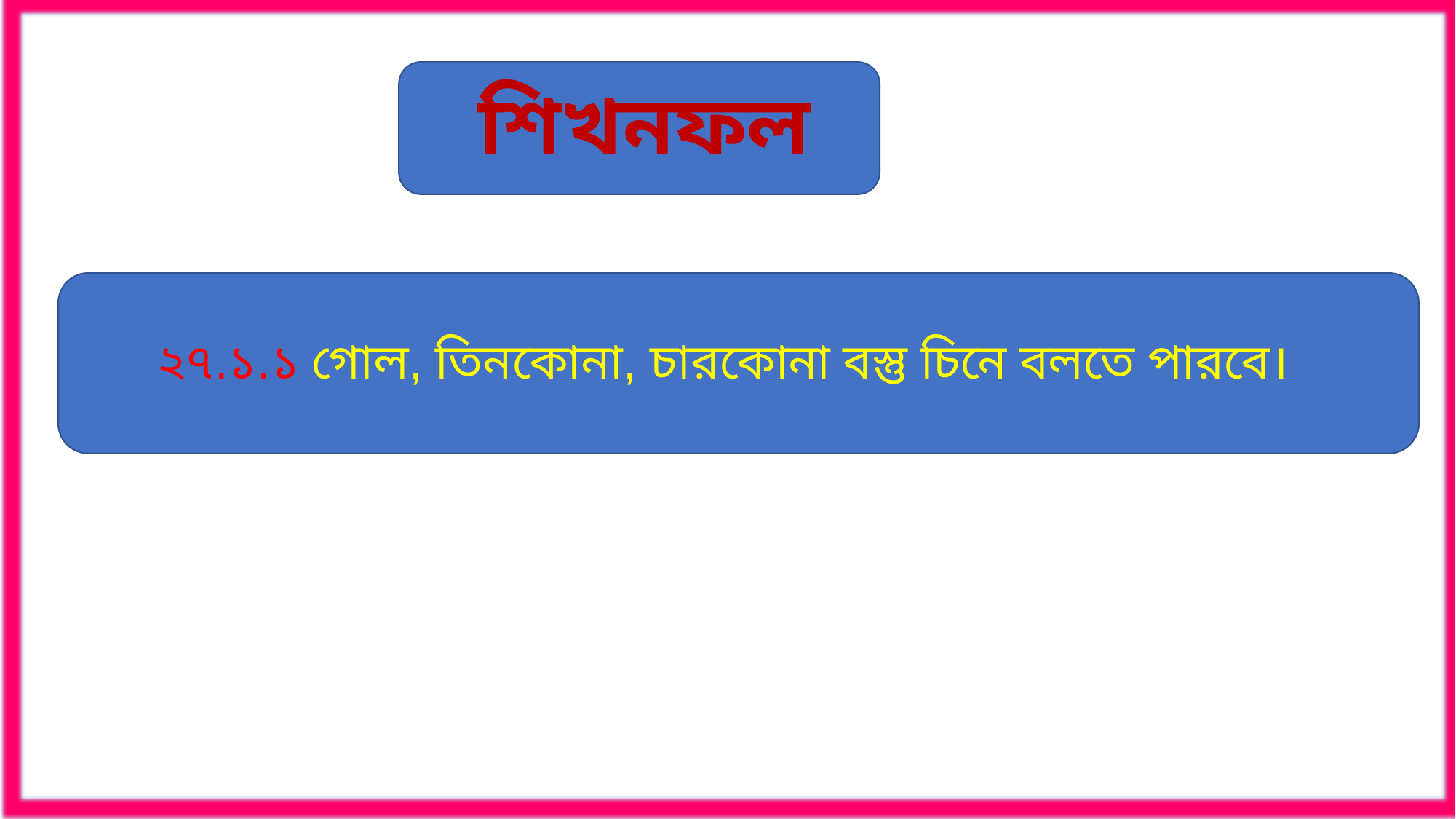

শিখনফল

২৭.১.১ গোল, তিনকোনা, চারকোনা বস্তু চিনে বলতে পারবে।